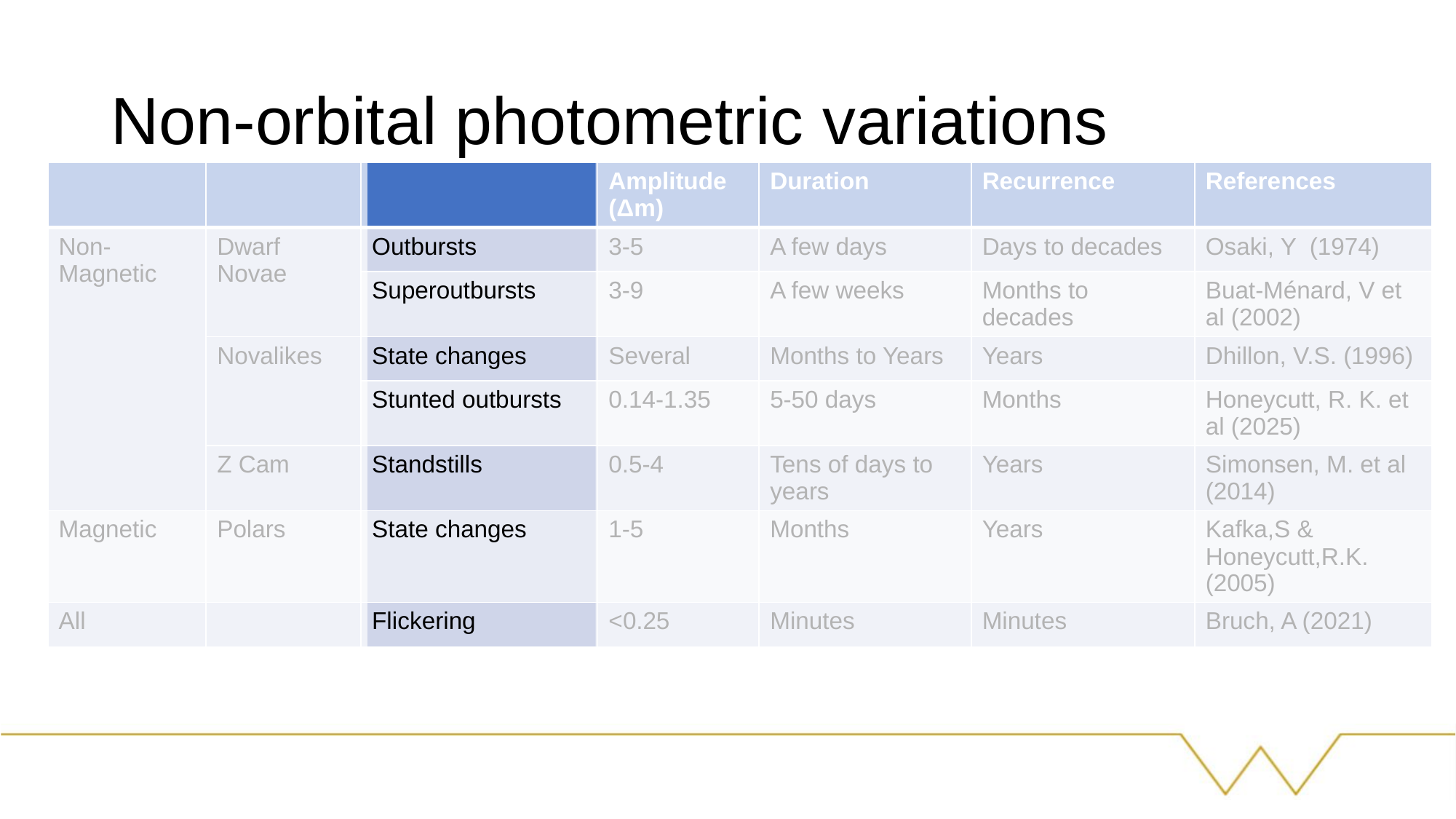

# Non-orbital photometric variations

|  |  |  | Amplitude (Δm) | Duration | Recurrence | References |
| --- | --- | --- | --- | --- | --- | --- |
| Non-Magnetic | Dwarf Novae | Outbursts | 3-5 | A few days | Days to decades | Osaki, Y (1974) |
|  |  | Superoutbursts | 3-9 | A few weeks | Months to decades | Buat-Ménard, V et al (2002) |
|  | Novalikes | State changes | Several | Months to Years | Years | Dhillon, V.S. (1996) |
|  |  | Stunted outbursts | 0.14-1.35 | 5-50 days | Months | Honeycutt, R. K. et al (2025) |
|  | Z Cam | Standstills | 0.5-4 | Tens of days to years | Years | Simonsen, M. et al (2014) |
| Magnetic | Polars | State changes | 1-5 | Months | Years | Kafka,S & Honeycutt,R.K. (2005) |
| All |  | Flickering | <0.25 | Minutes | Minutes | Bruch, A (2021) |